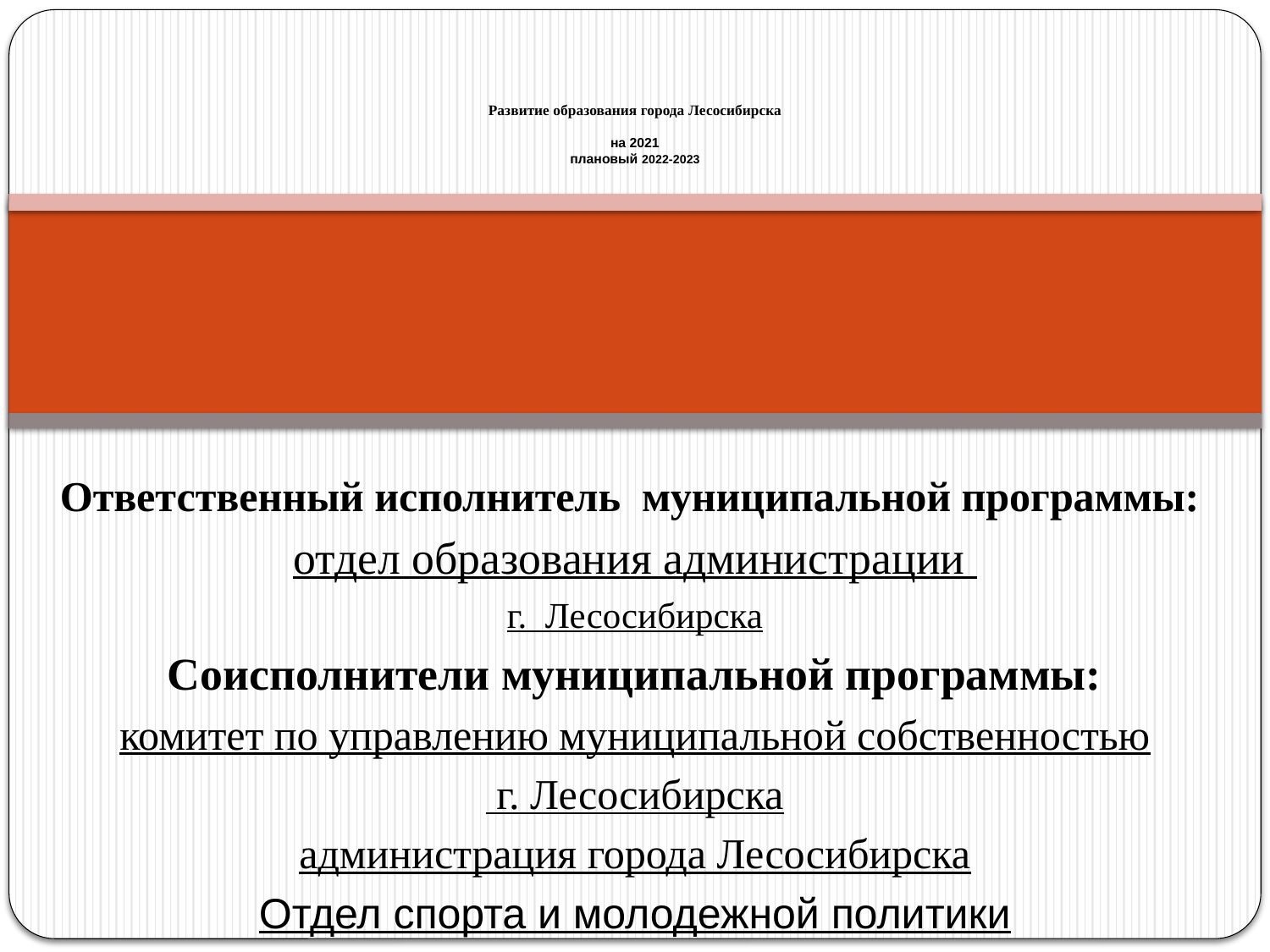

# Развитие образования города Лесосибирска на 2021 плановый 2022-2023

Ответственный исполнитель  муниципальной программы:
отдел образования администрации
г.  Лесосибирска
Соисполнители муниципальной программы:
комитет по управлению муниципальной собственностью
 г. Лесосибирска
администрация города Лесосибирска
Отдел спорта и молодежной политики